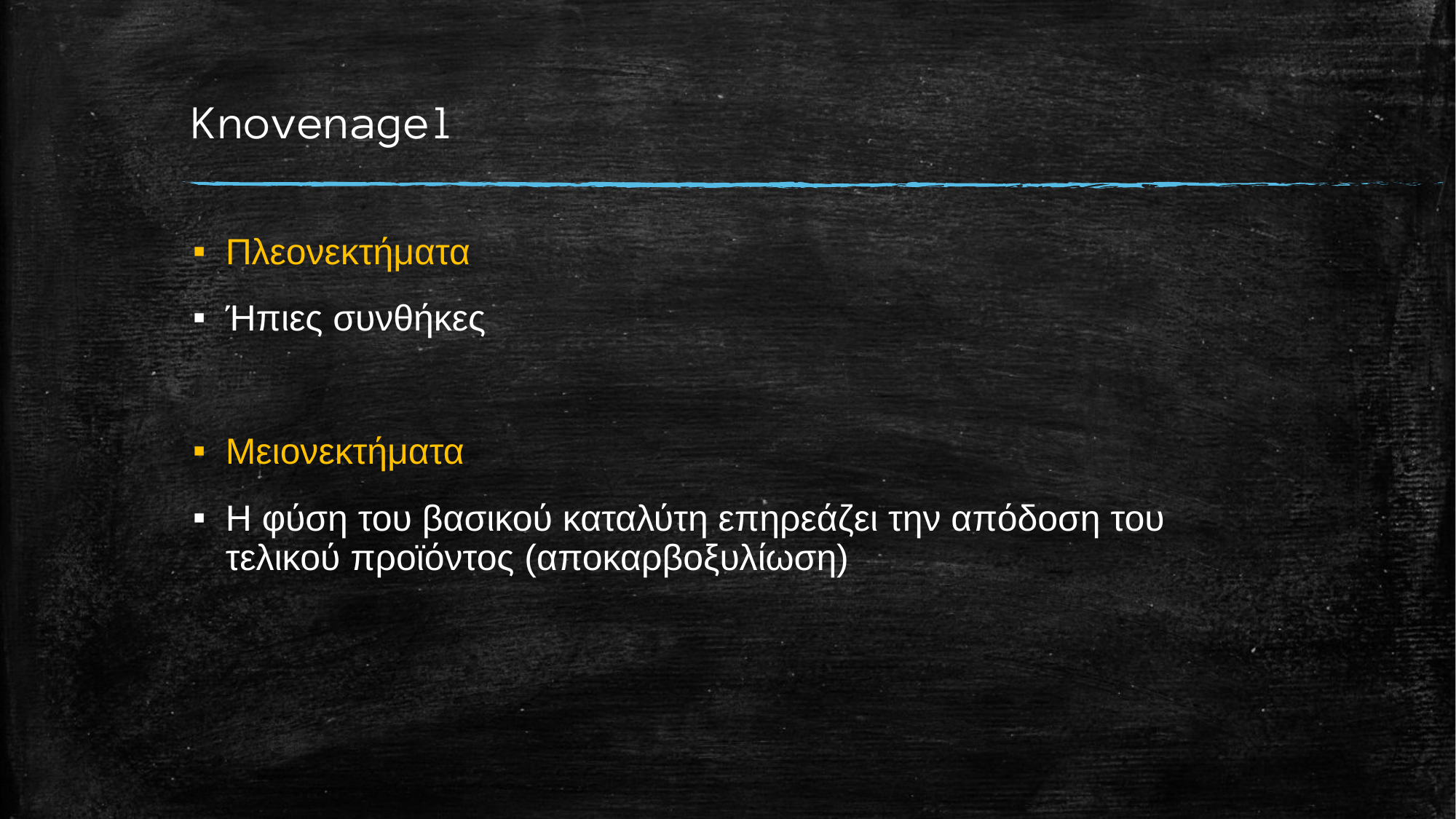

# Knovenagel
Πλεονεκτήματα
Ήπιες συνθήκες

Μειονεκτήματα
Η φύση του βασικού καταλύτη επηρεάζει την απόδοση του τελικού προϊόντος (αποκαρβοξυλίωση)